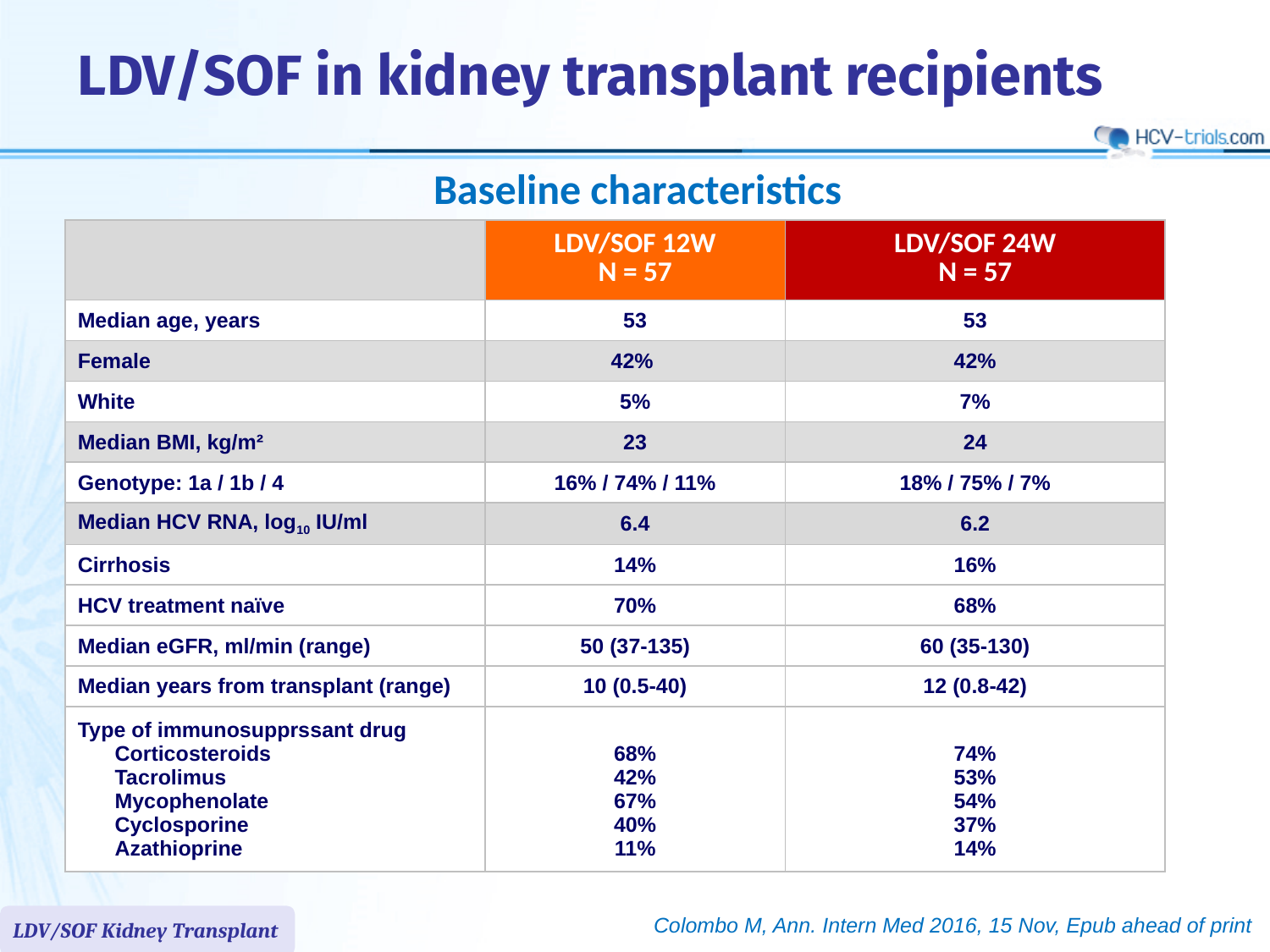

# LDV/SOF in kidney transplant recipients
Baseline characteristics
|  | LDV/SOF 12W N = 57 | LDV/SOF 24W N = 57 |
| --- | --- | --- |
| Median age, years | 53 | 53 |
| Female | 42% | 42% |
| White | 5% | 7% |
| Median BMI, kg/m² | 23 | 24 |
| Genotype: 1a / 1b / 4 | 16% / 74% / 11% | 18% / 75% / 7% |
| Median HCV RNA, log10 IU/ml | 6.4 | 6.2 |
| Cirrhosis | 14% | 16% |
| HCV treatment naïve | 70% | 68% |
| Median eGFR, ml/min (range) | 50 (37-135) | 60 (35-130) |
| Median years from transplant (range) | 10 (0.5-40) | 12 (0.8-42) |
| Type of immunosupprssant drug Corticosteroids Tacrolimus Mycophenolate Cyclosporine Azathioprine | 68% 42% 67% 40% 11% | 74% 53% 54% 37% 14% |
Colombo M, Ann. Intern Med 2016, 15 Nov, Epub ahead of print

LDV/SOF Kidney Transplant